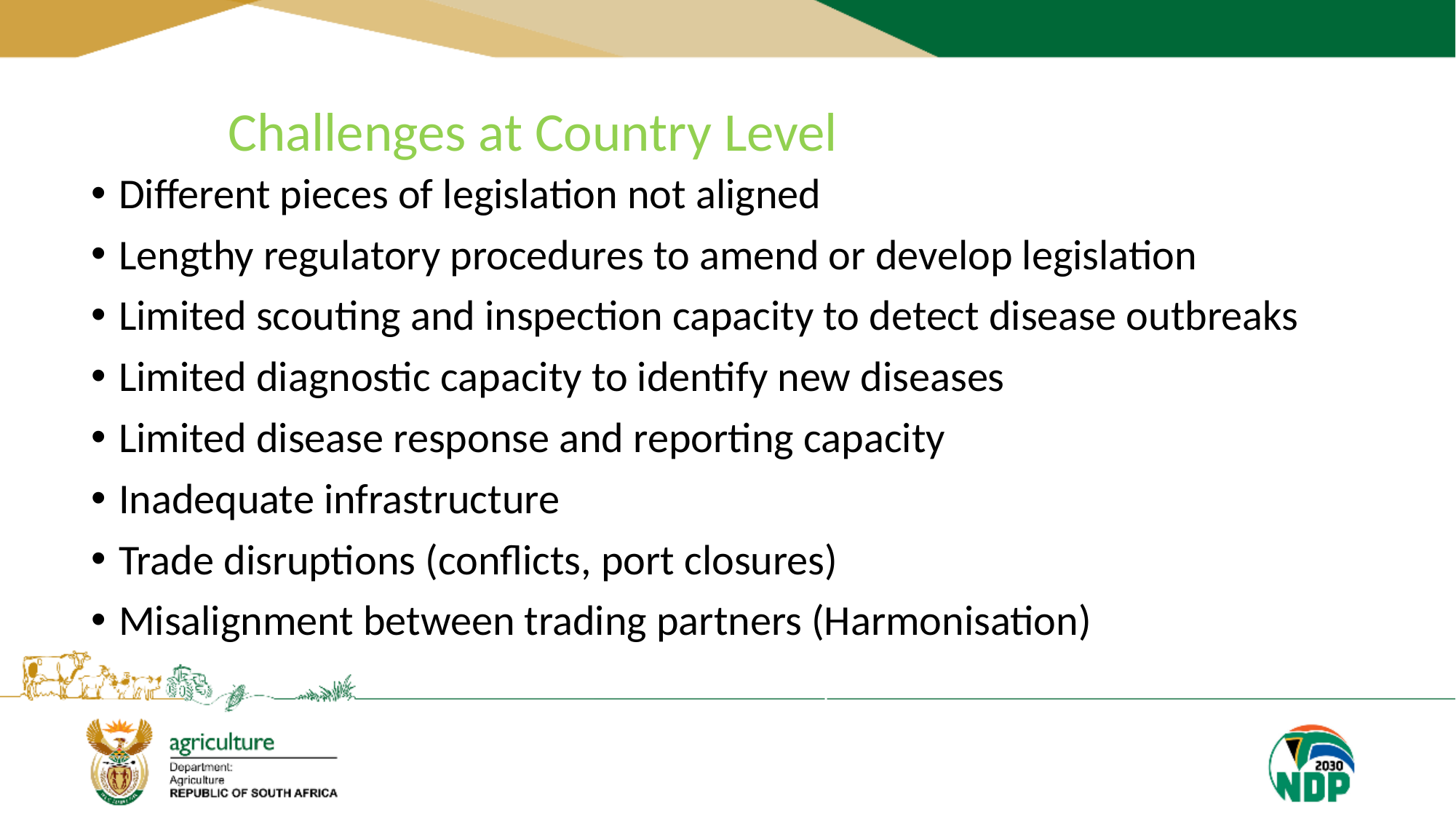

#

Challenges at Country Level
Different pieces of legislation not aligned
Lengthy regulatory procedures to amend or develop legislation
Limited scouting and inspection capacity to detect disease outbreaks
Limited diagnostic capacity to identify new diseases
Limited disease response and reporting capacity
Inadequate infrastructure
Trade disruptions (conflicts, port closures)
Misalignment between trading partners (Harmonisation)